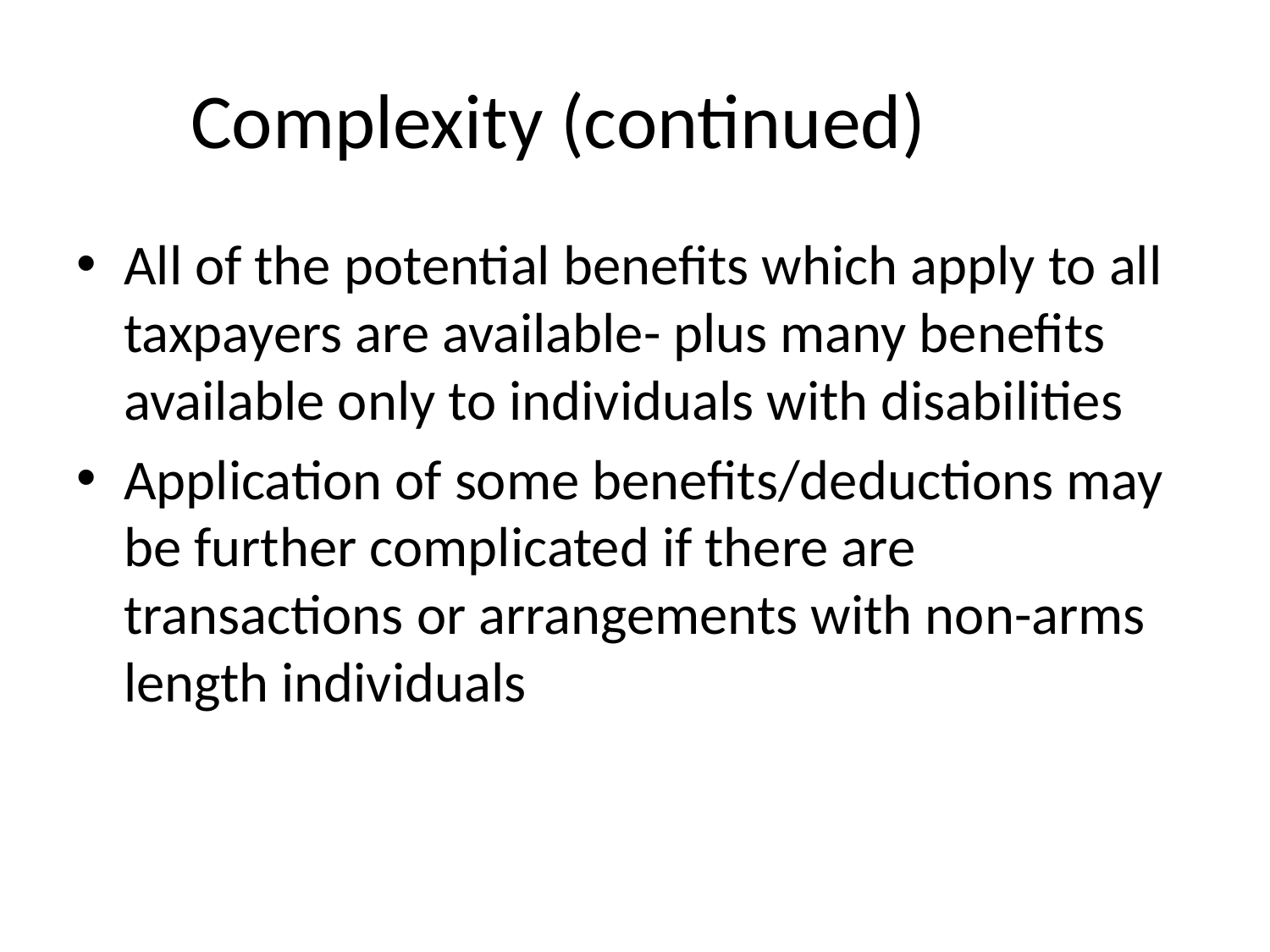

# Complexity (continued)
All of the potential benefits which apply to all taxpayers are available- plus many benefits available only to individuals with disabilities
Application of some benefits/deductions may be further complicated if there are transactions or arrangements with non-arms length individuals